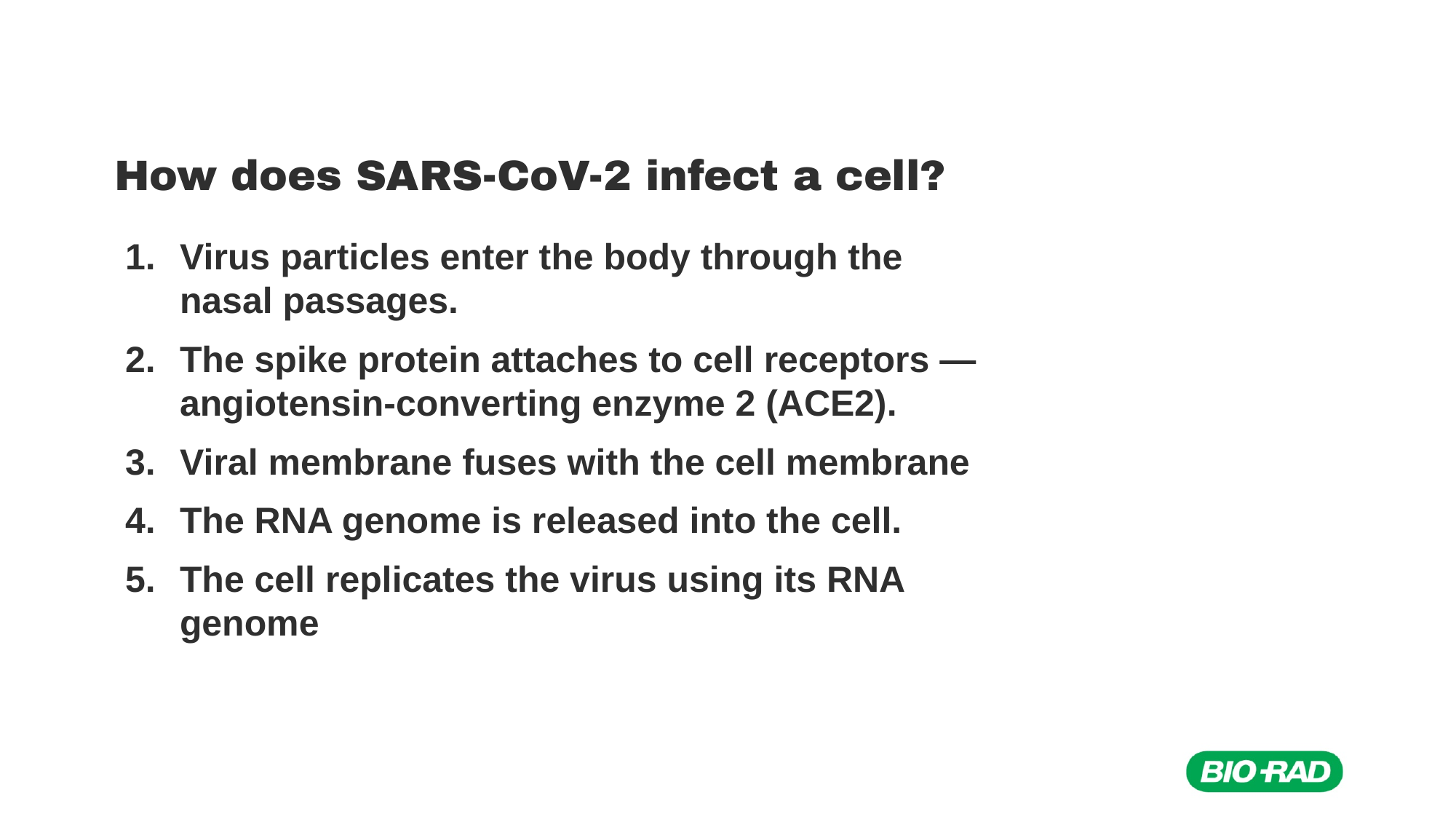

# How does SARS-CoV-2 infect a cell?
Virus particles enter the body through the nasal passages.
The spike protein attaches to cell receptors — angiotensin-converting enzyme 2 (ACE2).
Viral membrane fuses with the cell membrane
The RNA genome is released into the cell.
The cell replicates the virus using its RNA genome